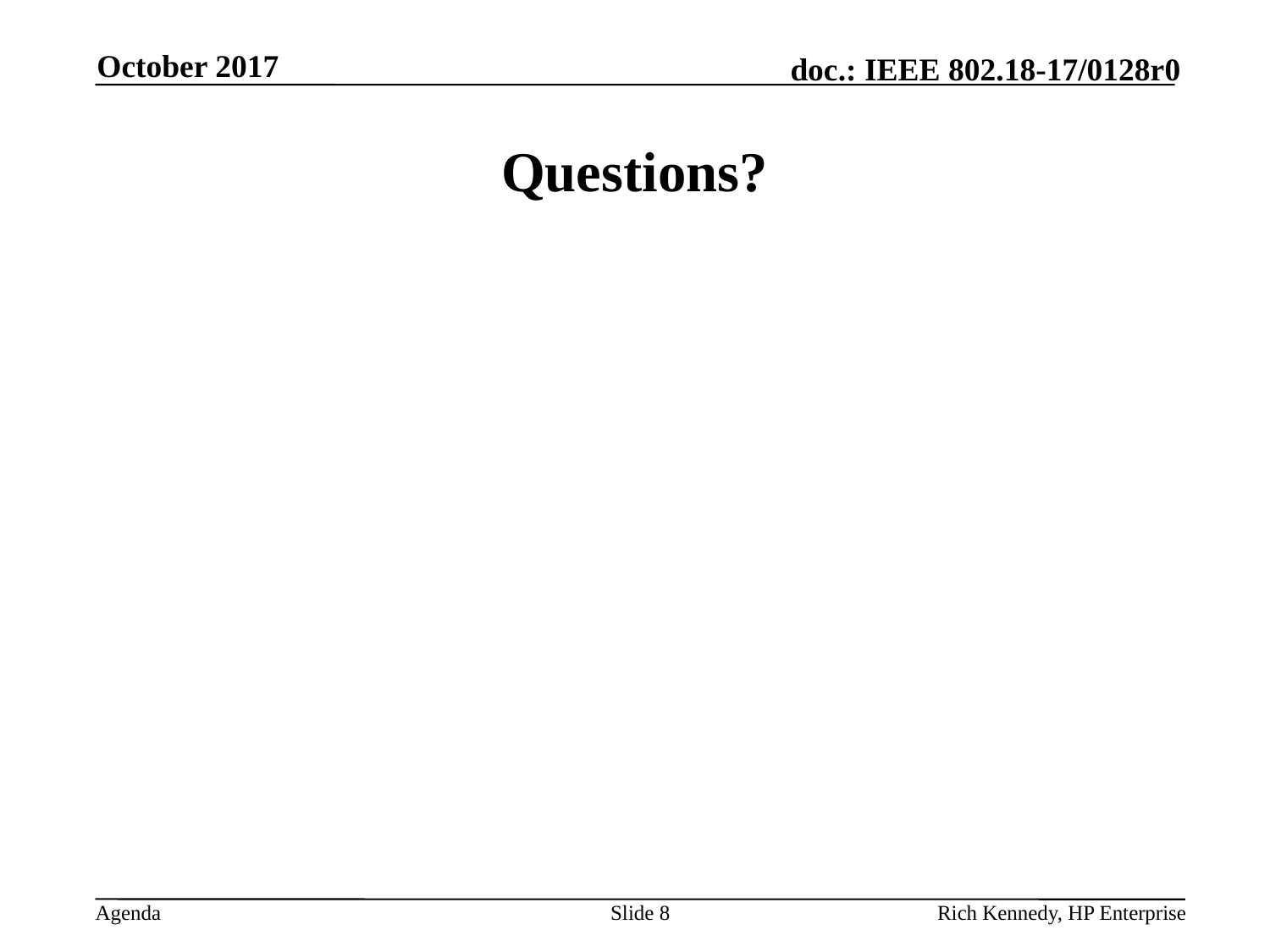

October 2017
# Questions?

Slide 8
Rich Kennedy, HP Enterprise